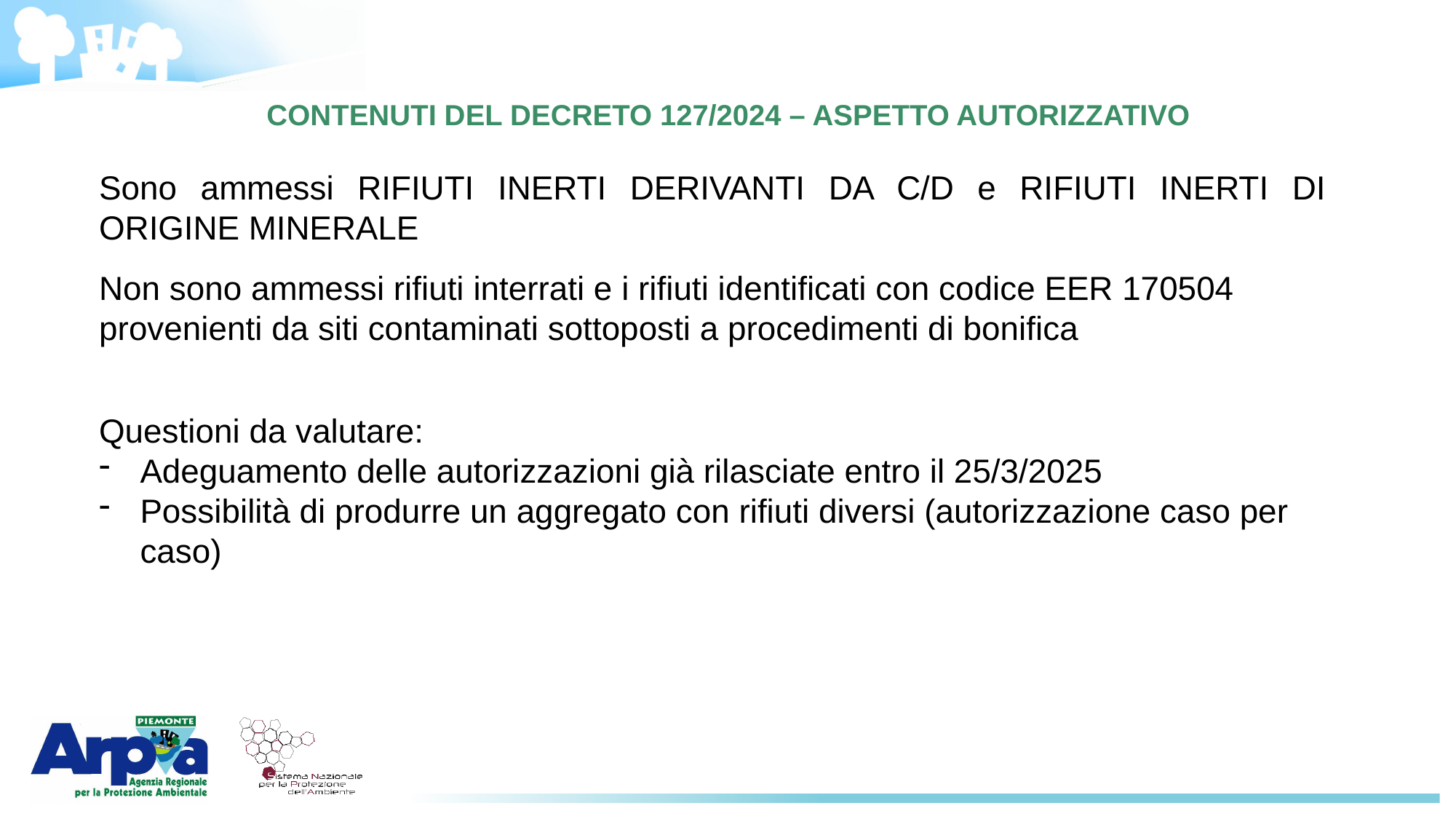

# CONTENUTI DEL DECRETO 127/2024 – ASPETTO AUTORIZZATIVO
Sono ammessi RIFIUTI INERTI DERIVANTI DA C/D e RIFIUTI INERTI DI ORIGINE MINERALE

Non sono ammessi rifiuti interrati e i rifiuti identificati con codice EER 170504 provenienti da siti contaminati sottoposti a procedimenti di bonifica
Questioni da valutare:
Adeguamento delle autorizzazioni già rilasciate entro il 25/3/2025
Possibilità di produrre un aggregato con rifiuti diversi (autorizzazione caso per caso)